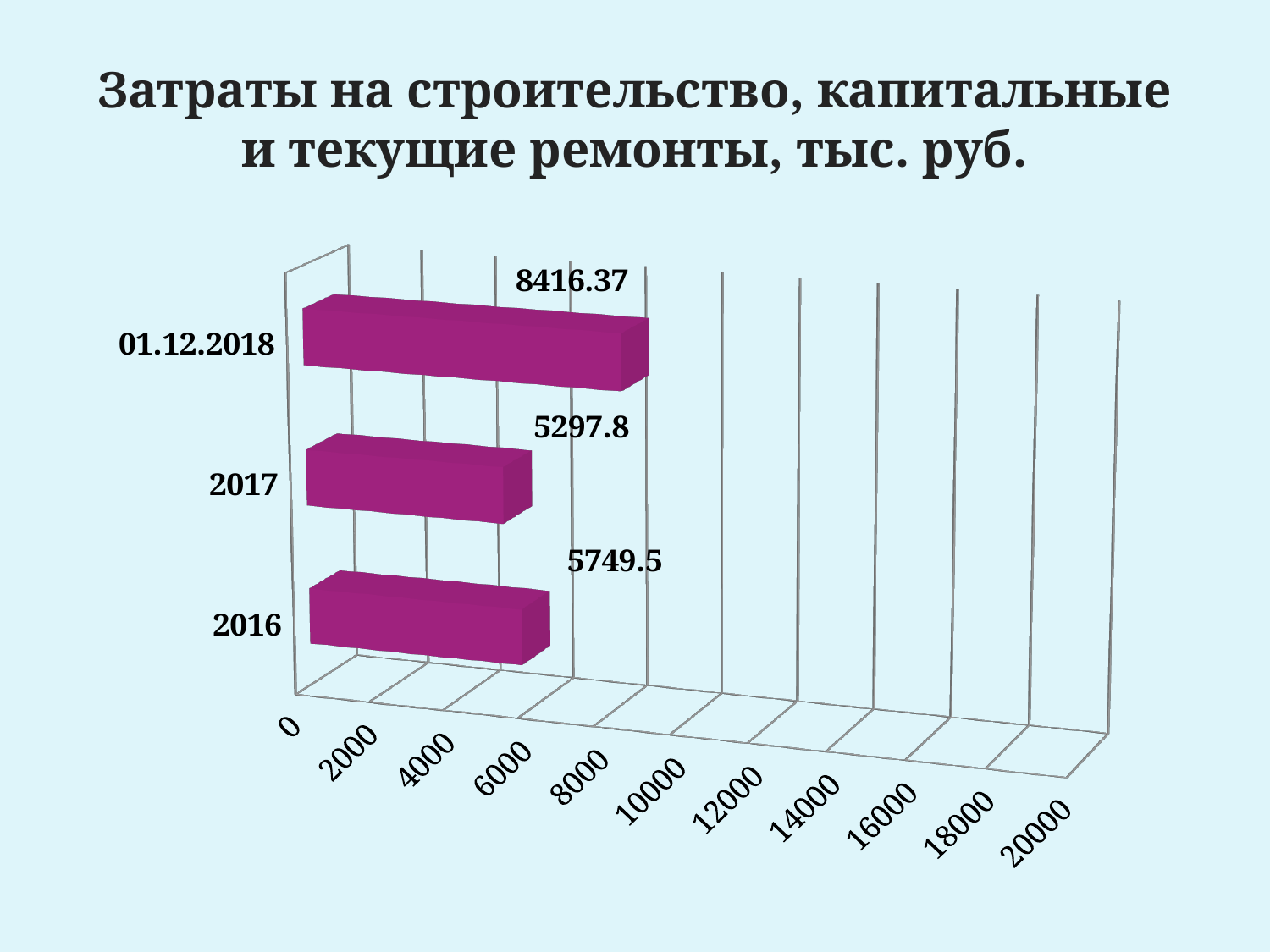

# Затраты на строительство, капитальные и текущие ремонты, тыс. руб.

[unsupported chart]